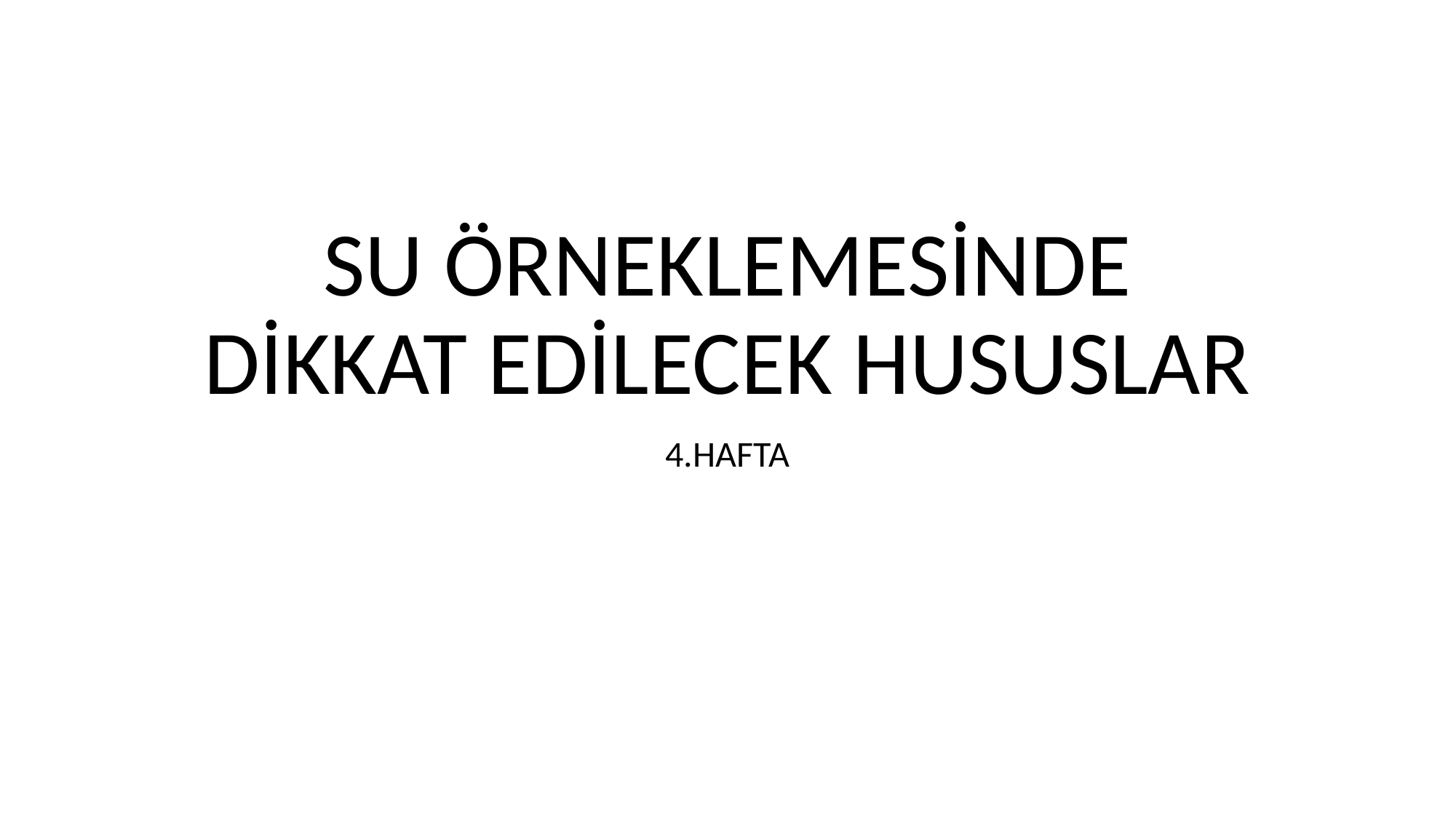

# SU ÖRNEKLEMESİNDE DİKKAT EDİLECEK HUSUSLAR
4.HAFTA